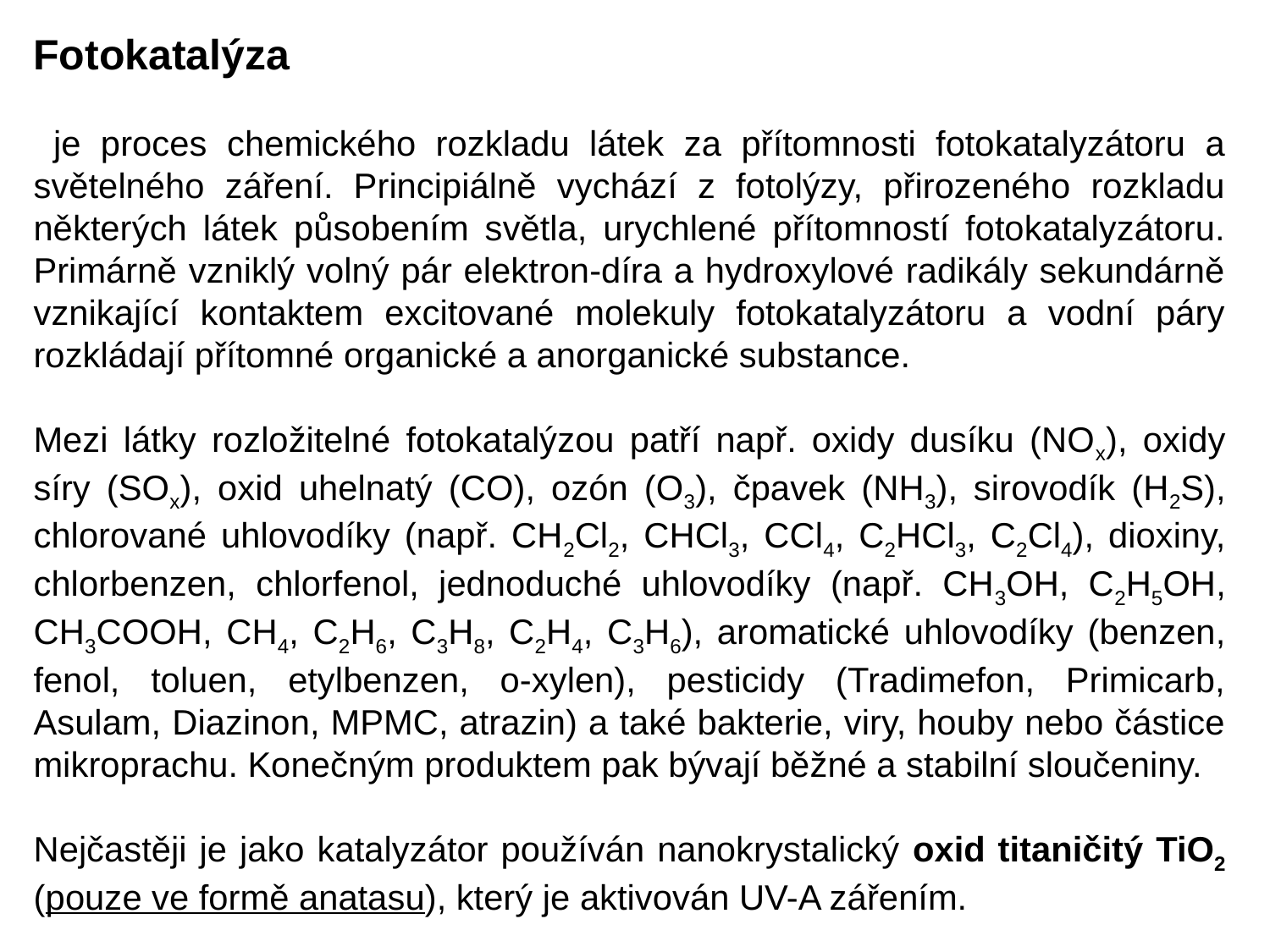

Fotokatalýza

 je proces chemického rozkladu látek za přítomnosti fotokatalyzátoru a světelného záření. Principiálně vychází z fotolýzy, přirozeného rozkladu některých látek působením světla, urychlené přítomností fotokatalyzátoru. Primárně vzniklý volný pár elektron-díra a hydroxylové radikály sekundárně vznikající kontaktem excitované molekuly fotokatalyzátoru a vodní páry rozkládají přítomné organické a anorganické substance.

Mezi látky rozložitelné fotokatalýzou patří např. oxidy dusíku (NOx), oxidy síry (SOx), oxid uhelnatý (CO), ozón (O3), čpavek (NH3), sirovodík (H2S), chlorované uhlovodíky (např. CH2Cl2, CHCl3, CCl4, C2HCl3, C2Cl4), dioxiny, chlorbenzen, chlorfenol, jednoduché uhlovodíky (např. CH3OH, C2H5OH, CH3COOH, CH4, C2H6, C3H8, C2H4, C3H6), aromatické uhlovodíky (benzen, fenol, toluen, etylbenzen, o-xylen), pesticidy (Tradimefon, Primicarb, Asulam, Diazinon, MPMC, atrazin) a také bakterie, viry, houby nebo částice mikroprachu. Konečným produktem pak bývají běžné a stabilní sloučeniny.

Nejčastěji je jako katalyzátor používán nanokrystalický oxid titaničitý TiO2 (pouze ve formě anatasu), který je aktivován UV-A zářením.